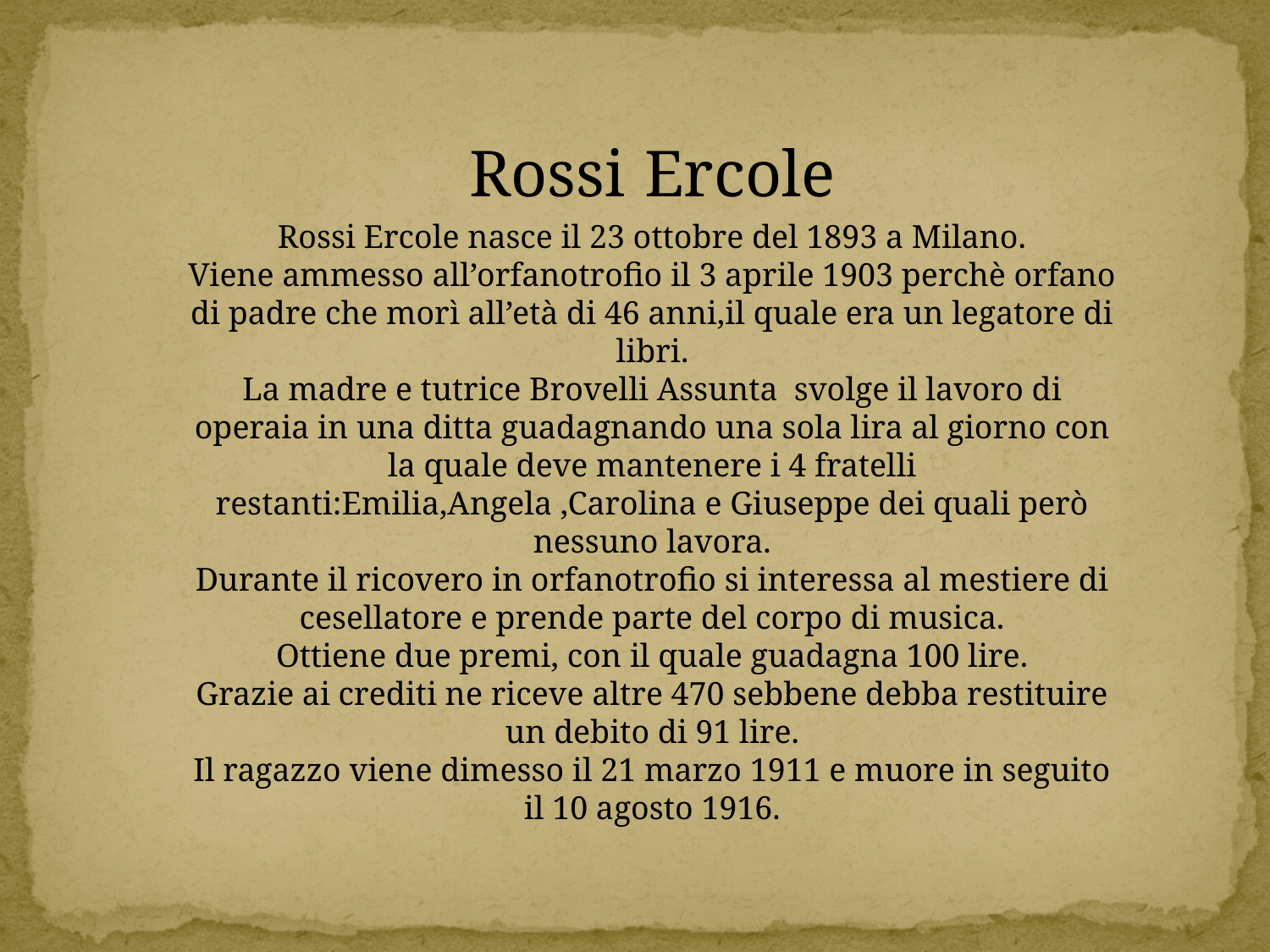

Rossi Ercole
Rossi Ercole nasce il 23 ottobre del 1893 a Milano.
Viene ammesso all’orfanotrofio il 3 aprile 1903 perchè orfano di padre che morì all’età di 46 anni,il quale era un legatore di libri.
La madre e tutrice Brovelli Assunta  svolge il lavoro di operaia in una ditta guadagnando una sola lira al giorno con la quale deve mantenere i 4 fratelli restanti:Emilia,Angela ,Carolina e Giuseppe dei quali però nessuno lavora.
Durante il ricovero in orfanotrofio si interessa al mestiere di cesellatore e prende parte del corpo di musica.
Ottiene due premi, con il quale guadagna 100 lire.
Grazie ai crediti ne riceve altre 470 sebbene debba restituire un debito di 91 lire.
Il ragazzo viene dimesso il 21 marzo 1911 e muore in seguito il 10 agosto 1916.